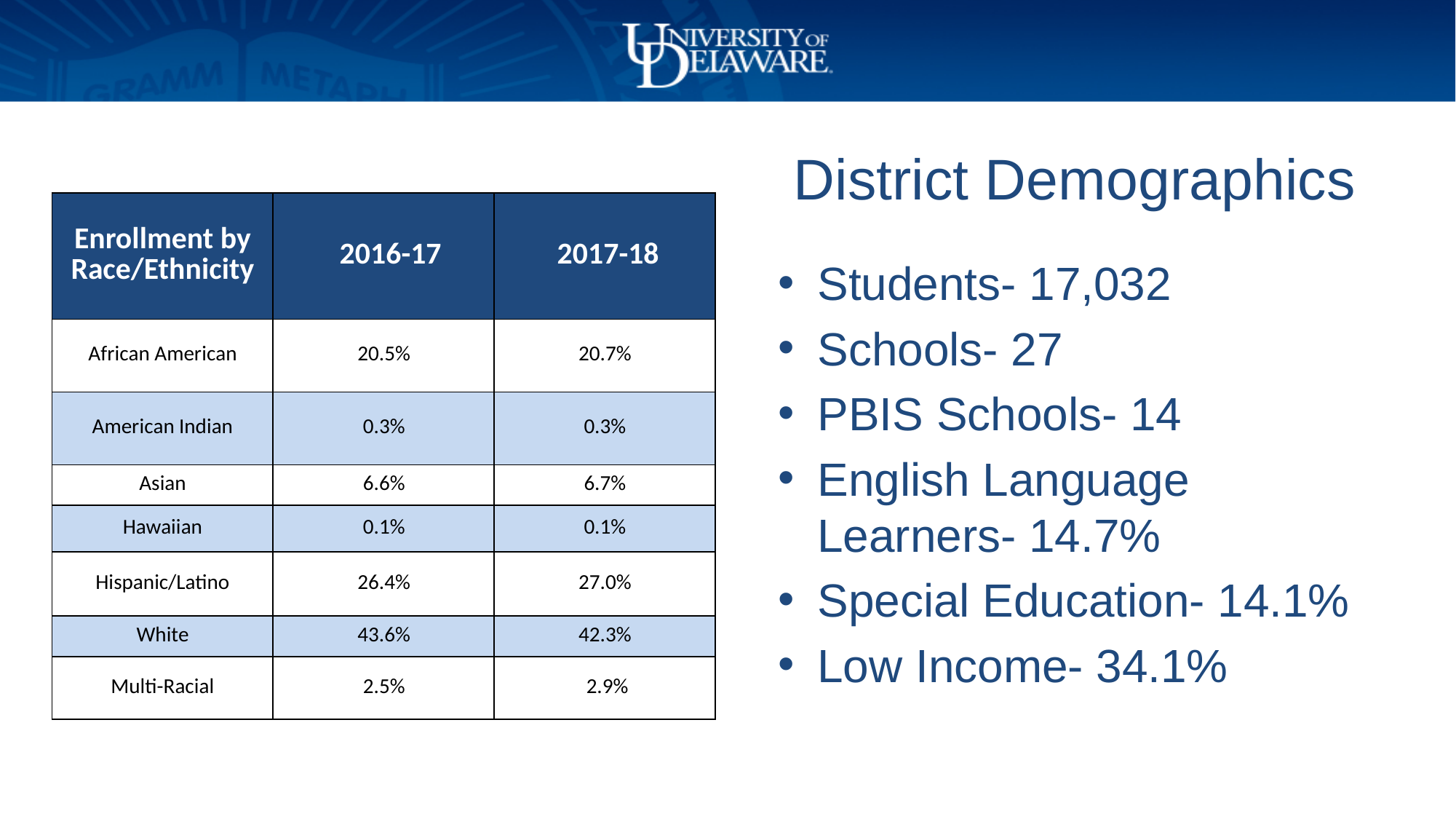

# District Demographics
| Enrollment by Race/Ethnicity | 2016-17 | 2017-18 |
| --- | --- | --- |
| African American | 20.5% | 20.7% |
| American Indian | 0.3% | 0.3% |
| Asian | 6.6% | 6.7% |
| Hawaiian | 0.1% | 0.1% |
| Hispanic/Latino | 26.4% | 27.0% |
| White | 43.6% | 42.3% |
| Multi-Racial | 2.5% | 2.9% |
Students- 17,032
Schools- 27
PBIS Schools- 14
English Language Learners- 14.7%
Special Education- 14.1%
Low Income- 34.1%